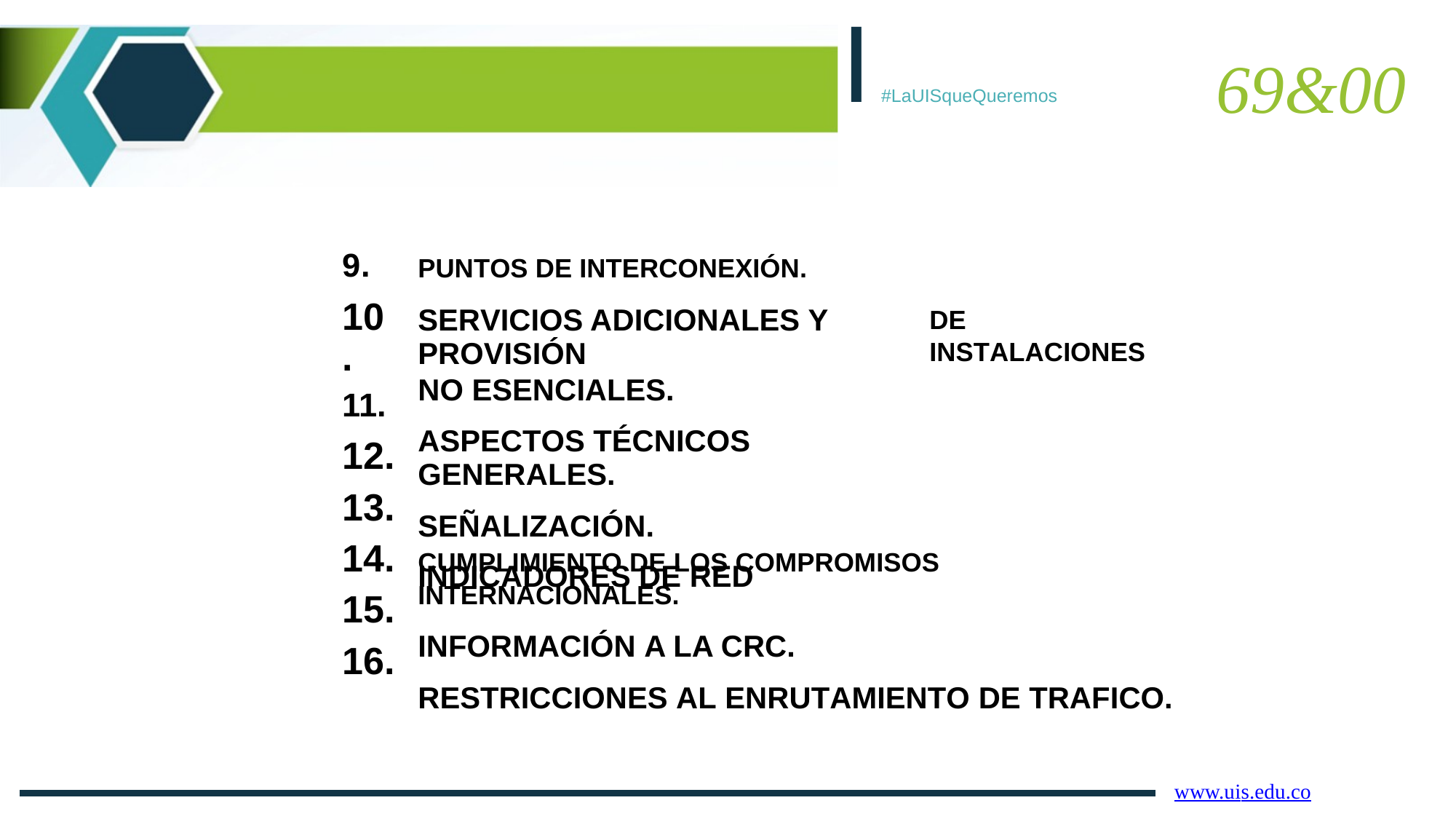

I

69&00
#LaUISqueQueremos
9.
10.
PUNTOS DE INTERCONEXIÓN.
SERVICIOS ADICIONALES Y PROVISIÓN
NO ESENCIALES.
ASPECTOS TÉCNICOS GENERALES.
SEÑALIZACIÓN.
INDICADORES DE RED
DE INSTALACIONES
11.
12.
13.
14.
15.
16.

CUMPLIMIENTO DE LOS COMPROMISOS INTERNACIONALES.
INFORMACIÓN A LA CRC.
RESTRICCIONES AL ENRUTAMIENTO DE TRAFICO.
www.uis.edu.co